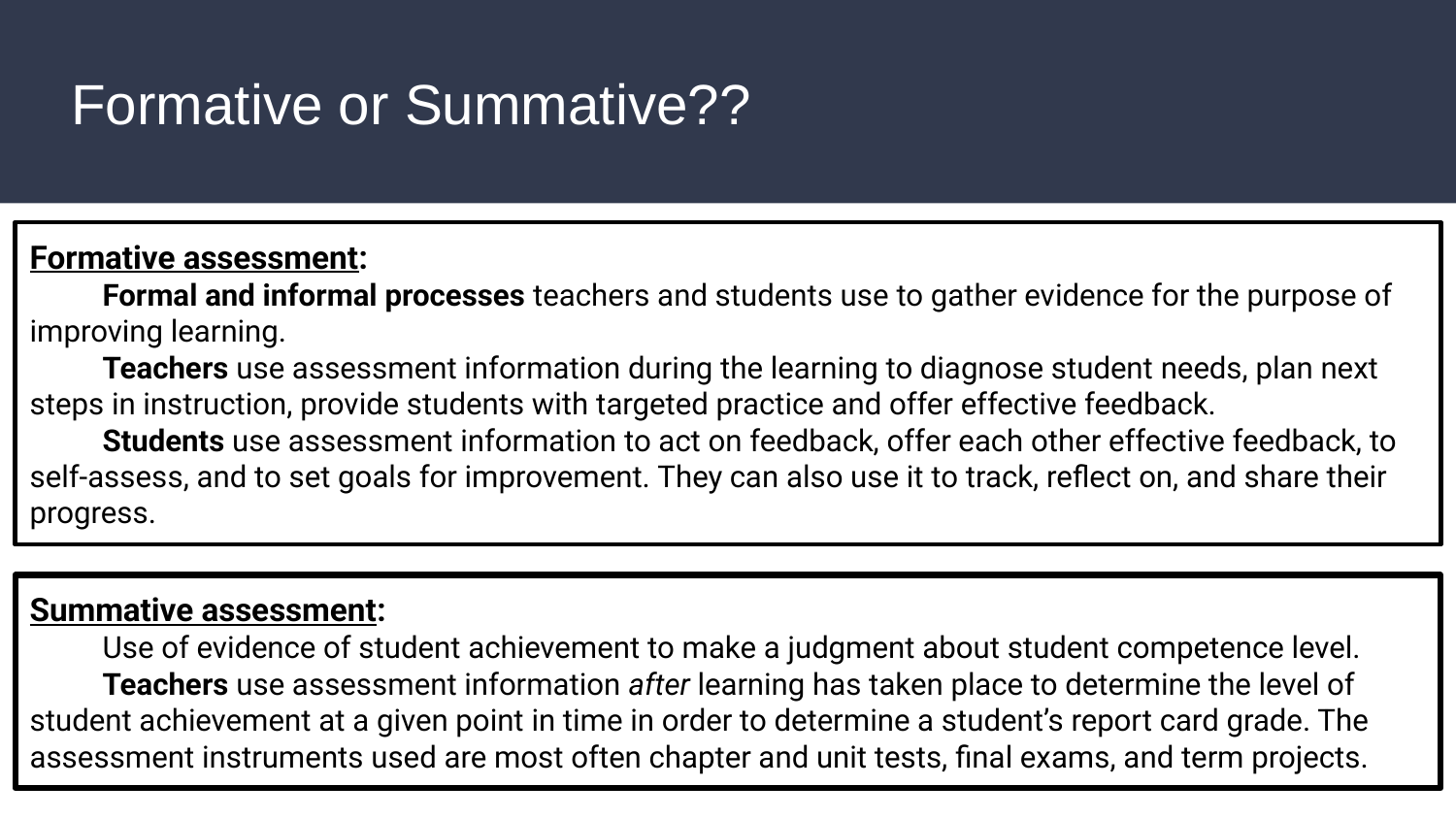

# Formative or Summative??
Formative assessment:
Formal and informal processes teachers and students use to gather evidence for the purpose of improving learning.
Teachers use assessment information during the learning to diagnose student needs, plan next steps in instruction, provide students with targeted practice and offer effective feedback.
Students use assessment information to act on feedback, offer each other effective feedback, to self-assess, and to set goals for improvement. They can also use it to track, reflect on, and share their progress.
Summative assessment:
Use of evidence of student achievement to make a judgment about student competence level.
Teachers use assessment information after learning has taken place to determine the level of student achievement at a given point in time in order to determine a student’s report card grade. The assessment instruments used are most often chapter and unit tests, final exams, and term projects.